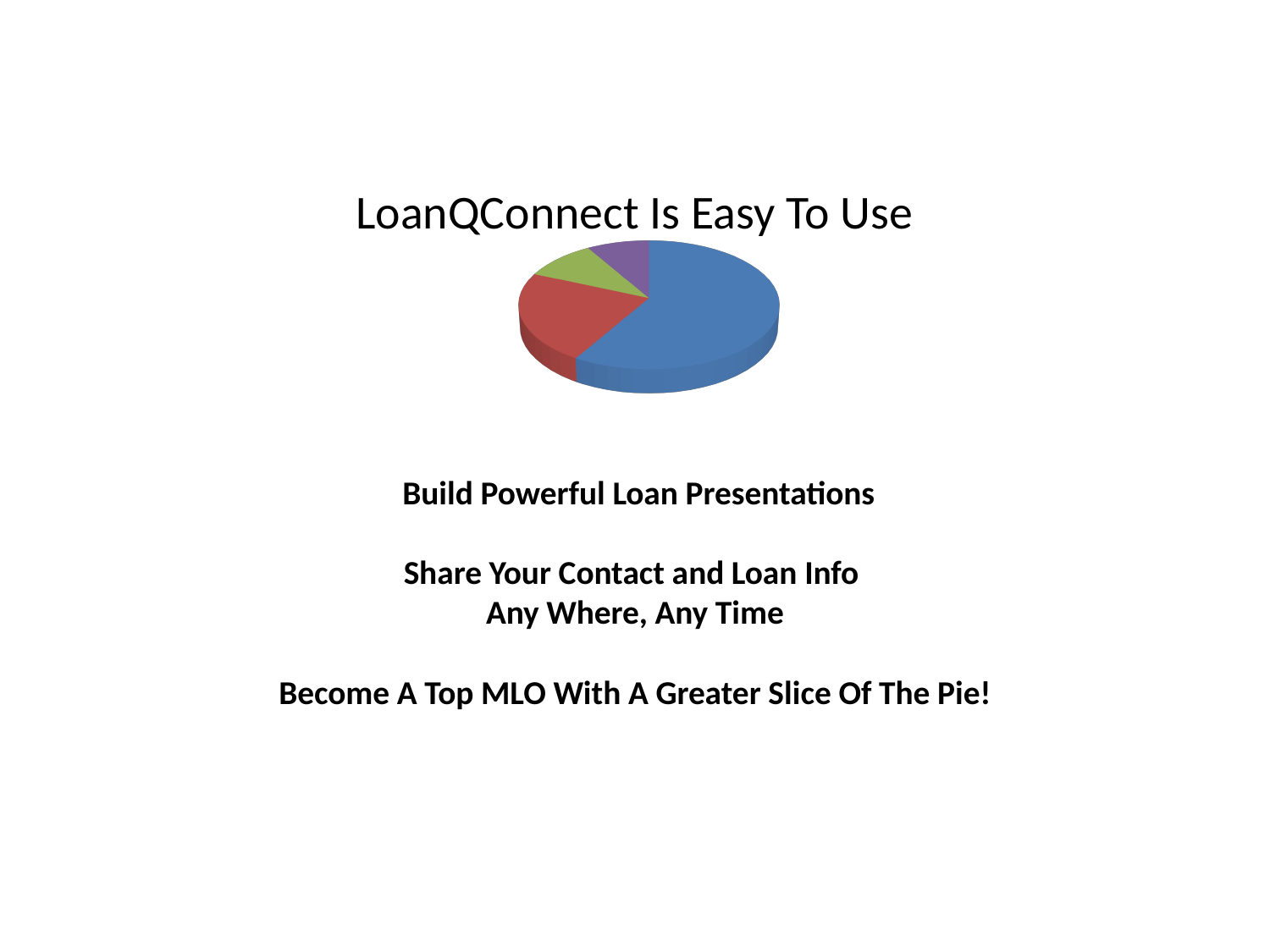

# LoanQConnect Is Easy To Use Build Powerful Loan Presentations Share Your Contact and Loan Info Any Where, Any Time Become A Top MLO With A Greater Slice Of The Pie!

[unsupported chart]